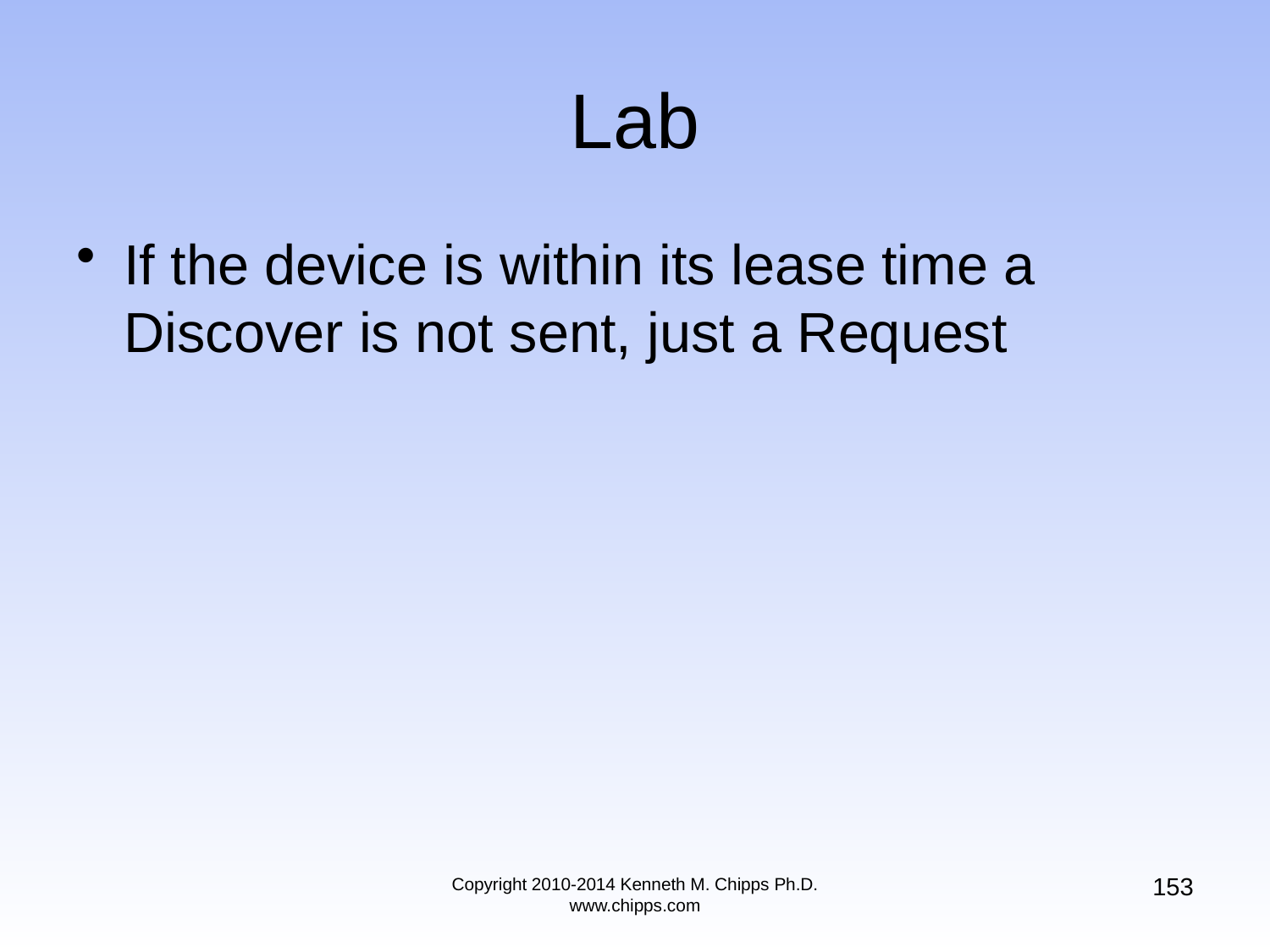

# Lab
If the device is within its lease time a Discover is not sent, just a Request
153
Copyright 2010-2014 Kenneth M. Chipps Ph.D. www.chipps.com